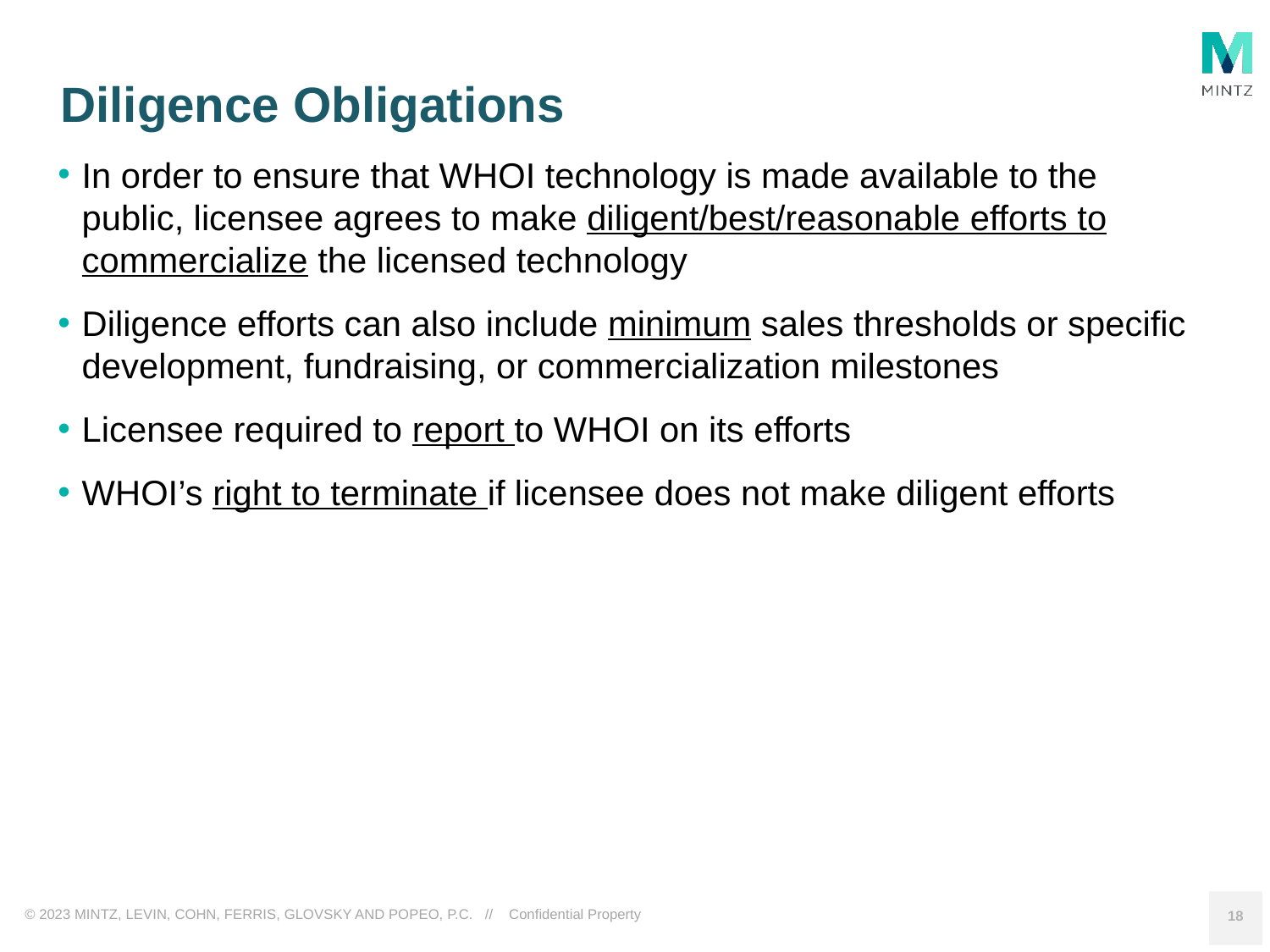

# Diligence Obligations
In order to ensure that WHOI technology is made available to the public, licensee agrees to make diligent/best/reasonable efforts to commercialize the licensed technology
Diligence efforts can also include minimum sales thresholds or specific development, fundraising, or commercialization milestones
Licensee required to report to WHOI on its efforts
WHOI’s right to terminate if licensee does not make diligent efforts

18